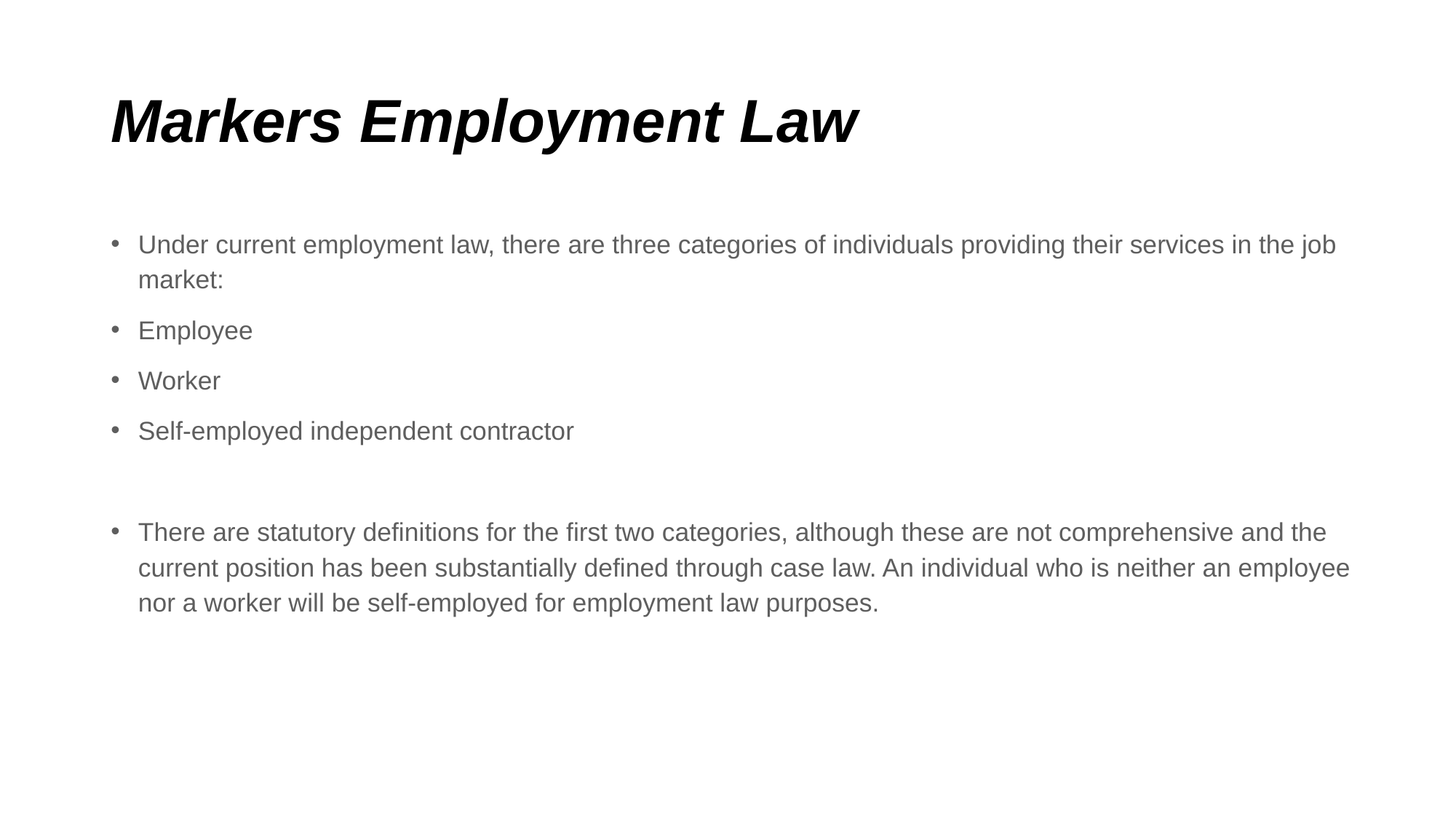

# Markers Employment Law
Under current employment law, there are three categories of individuals providing their services in the job market:
Employee
Worker
Self-employed independent contractor

There are statutory definitions for the first two categories, although these are not comprehensive and the current position has been substantially defined through case law. An individual who is neither an employee nor a worker will be self-employed for employment law purposes.